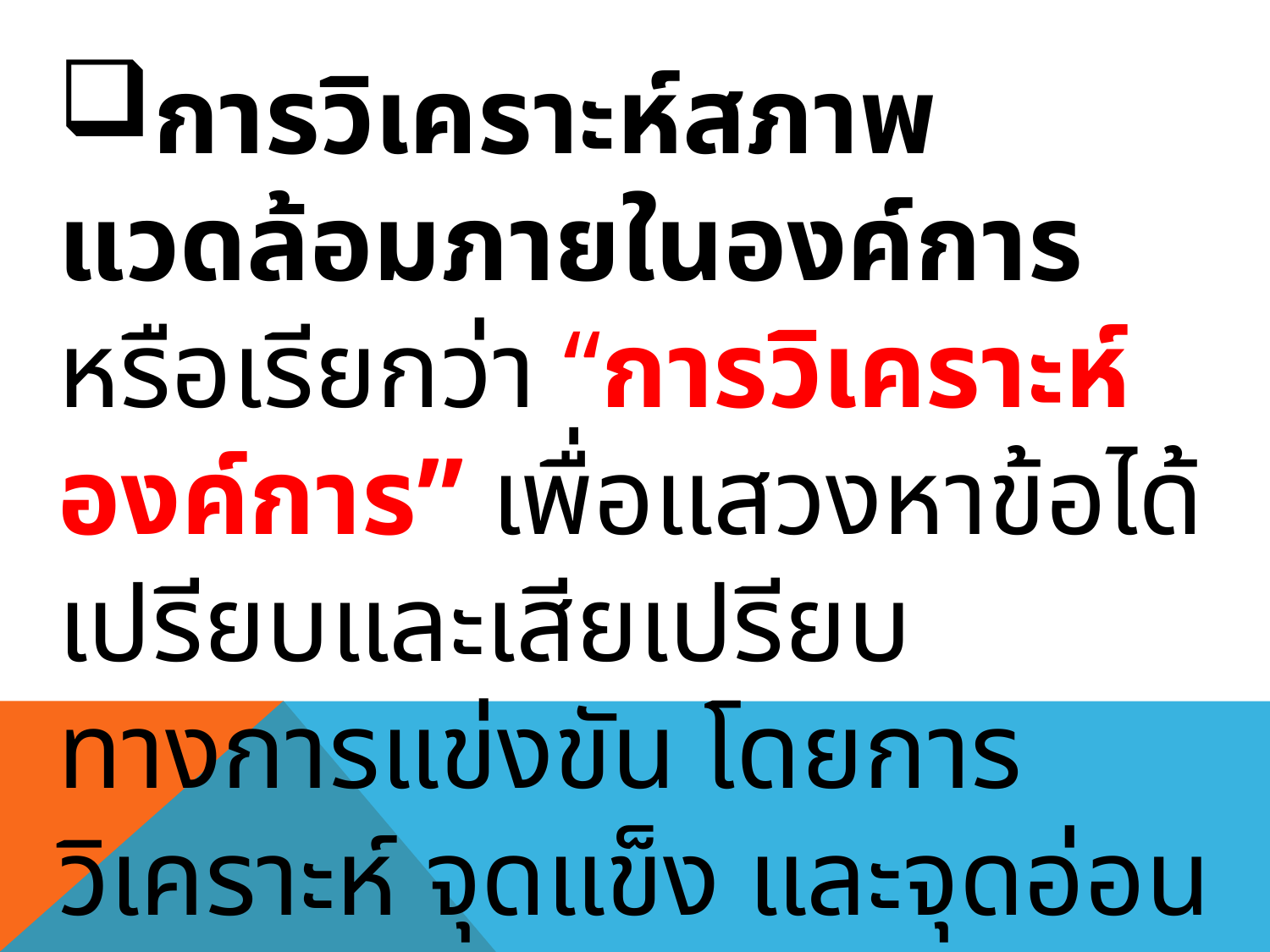

การวิเคราะห์สภาพแวดล้อมภายในองค์การ หรือเรียกว่า “การวิเคราะห์องค์การ” เพื่อแสวงหาข้อได้เปรียบและเสียเปรียบทางการแข่งขัน โดยการวิเคราะห์ จุดแข็ง และจุดอ่อนจากปัจจัยภายในองค์การ คือ ปัจจัยด้านทรัพยากร และปัจจัยด้านความสามารถขององค์การ